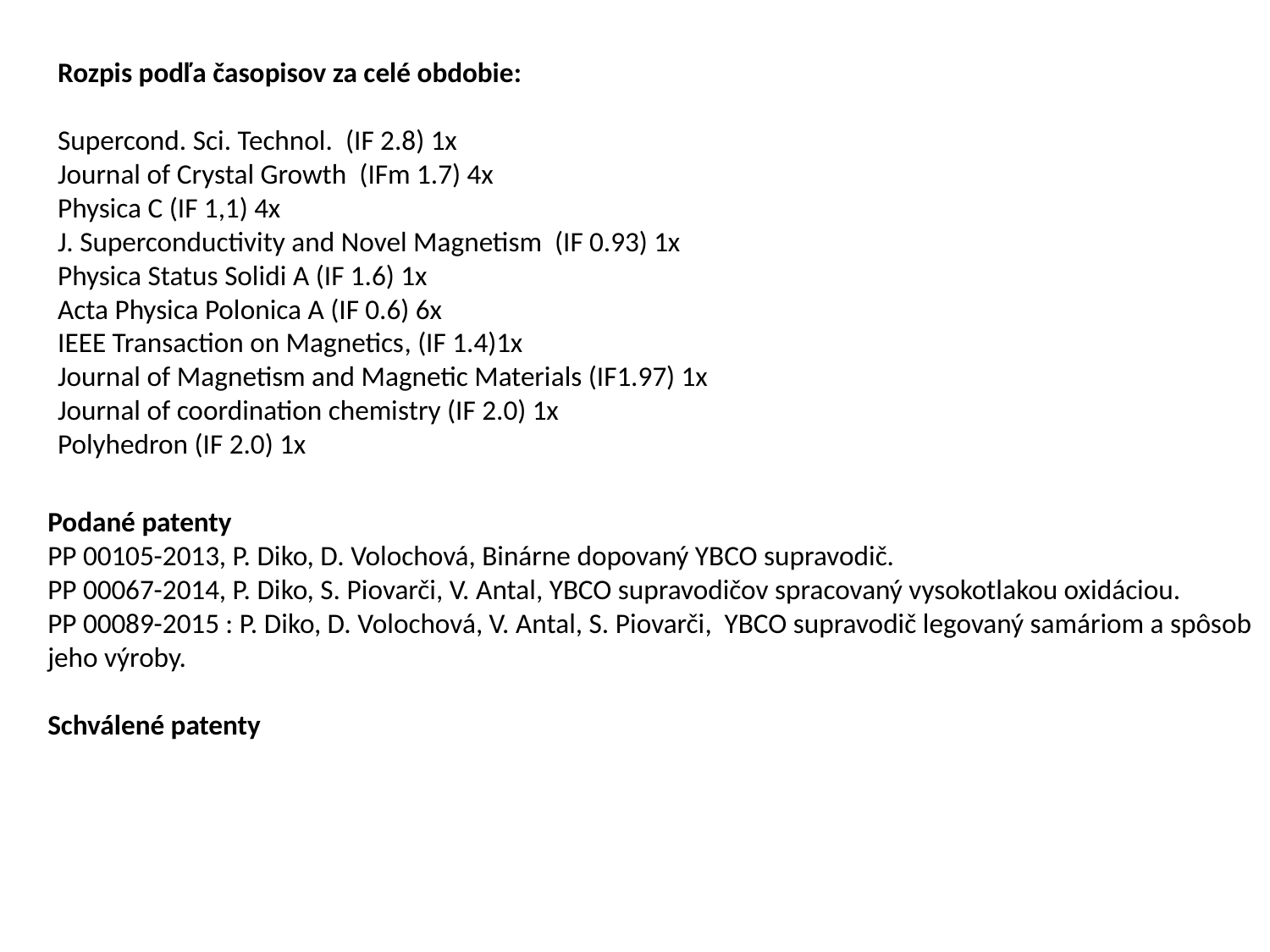

Rozpis podľa časopisov za celé obdobie:

Supercond. Sci. Technol.  (IF 2.8) 1x
Journal of Crystal Growth  (IFm 1.7) 4x
Physica C (IF 1,1) 4x
J. Superconductivity and Novel Magnetism  (IF 0.93) 1x
Physica Status Solidi A (IF 1.6) 1x
Acta Physica Polonica A (IF 0.6) 6x
IEEE Transaction on Magnetics, (IF 1.4)1x
Journal of Magnetism and Magnetic Materials (IF1.97) 1x
Journal of coordination chemistry (IF 2.0) 1x
Polyhedron (IF 2.0) 1x

Podané patenty
PP 00105-2013, P. Diko, D. Volochová, Binárne dopovaný YBCO supravodič.
PP 00067-2014, P. Diko, S. Piovarči, V. Antal, YBCO supravodičov spracovaný vysokotlakou oxidáciou.
PP 00089-2015 : P. Diko, D. Volochová, V. Antal, S. Piovarči,  YBCO supravodič legovaný samáriom a spôsob jeho výroby.

Schválené patenty